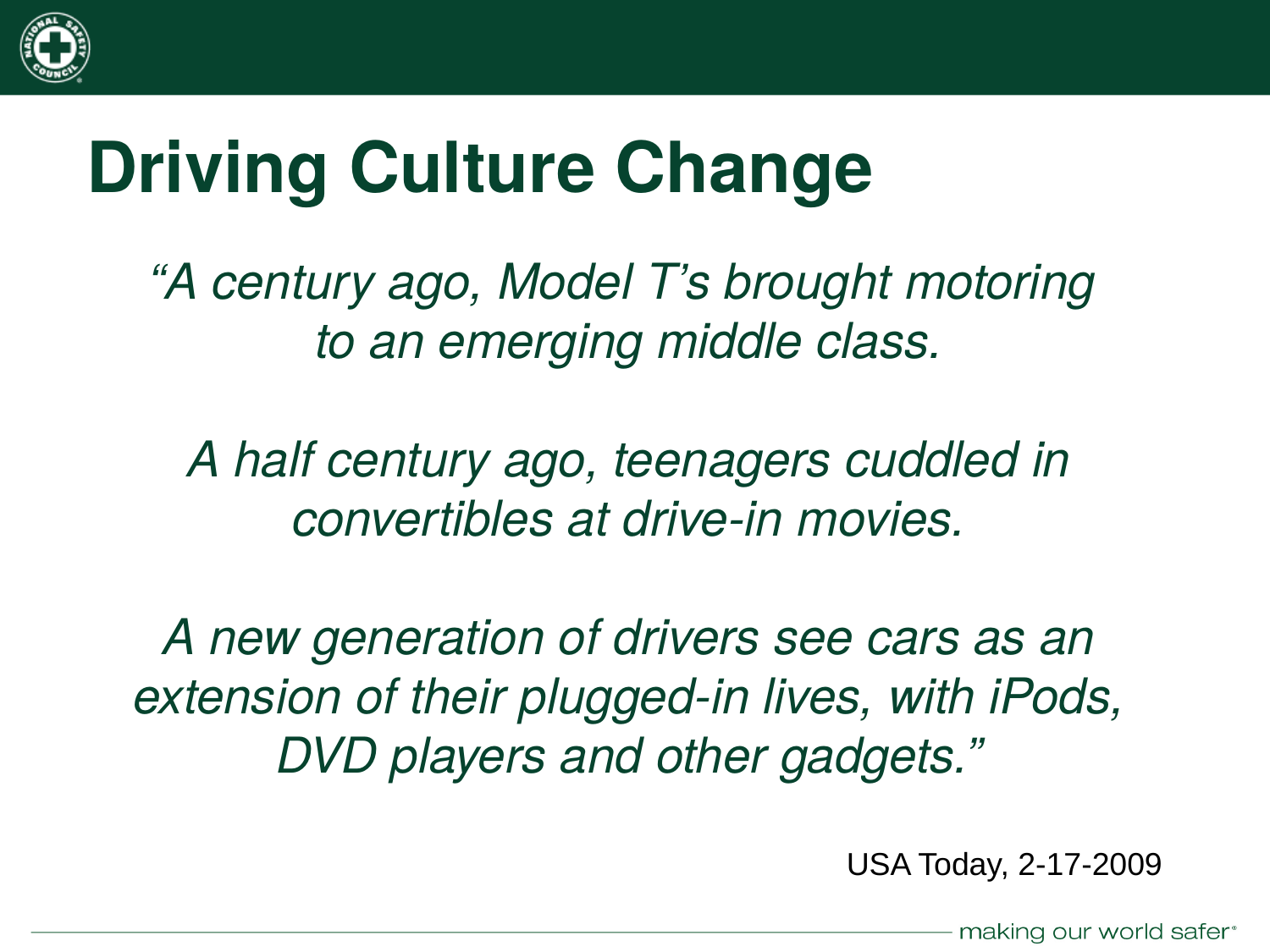

# Driving Culture Change

“A century ago, Model T’s brought motoring
to an emerging middle class.

A half century ago, teenagers cuddled in convertibles at drive-in movies.

A new generation of drivers see cars as an extension of their plugged-in lives, with iPods, DVD players and other gadgets.”
                                                                                               USA Today, 2-17-2009